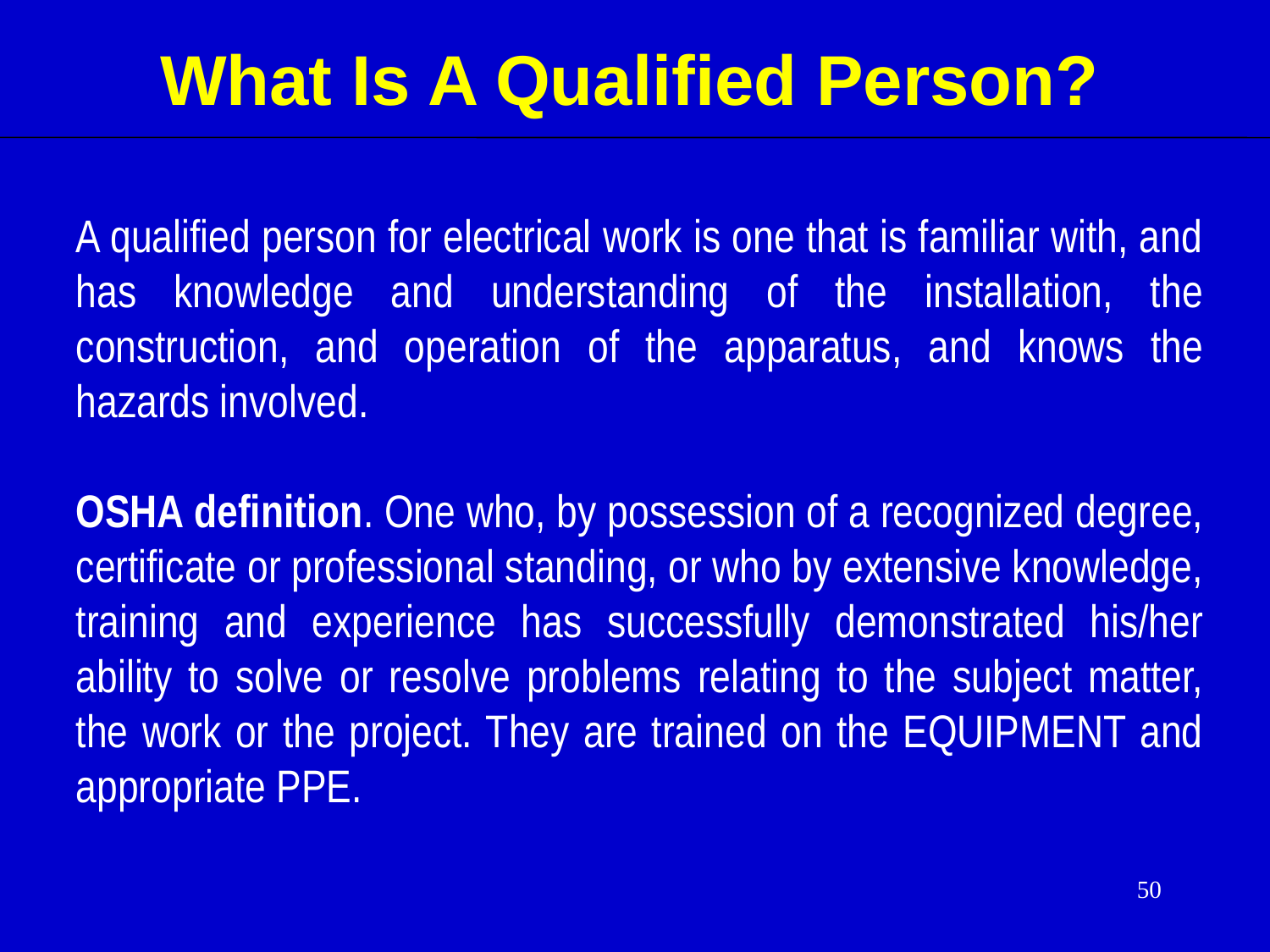

What Is A Qualified Person?

A qualified person for electrical work is one that is familiar with, and has knowledge and understanding of the installation, the construction, and operation of the apparatus, and knows the hazards involved.

OSHA definition. One who, by possession of a recognized degree, certificate or professional standing, or who by extensive knowledge, training and experience has successfully demonstrated his/her ability to solve or resolve problems relating to the subject matter, the work or the project. They are trained on the EQUIPMENT and appropriate PPE.
50